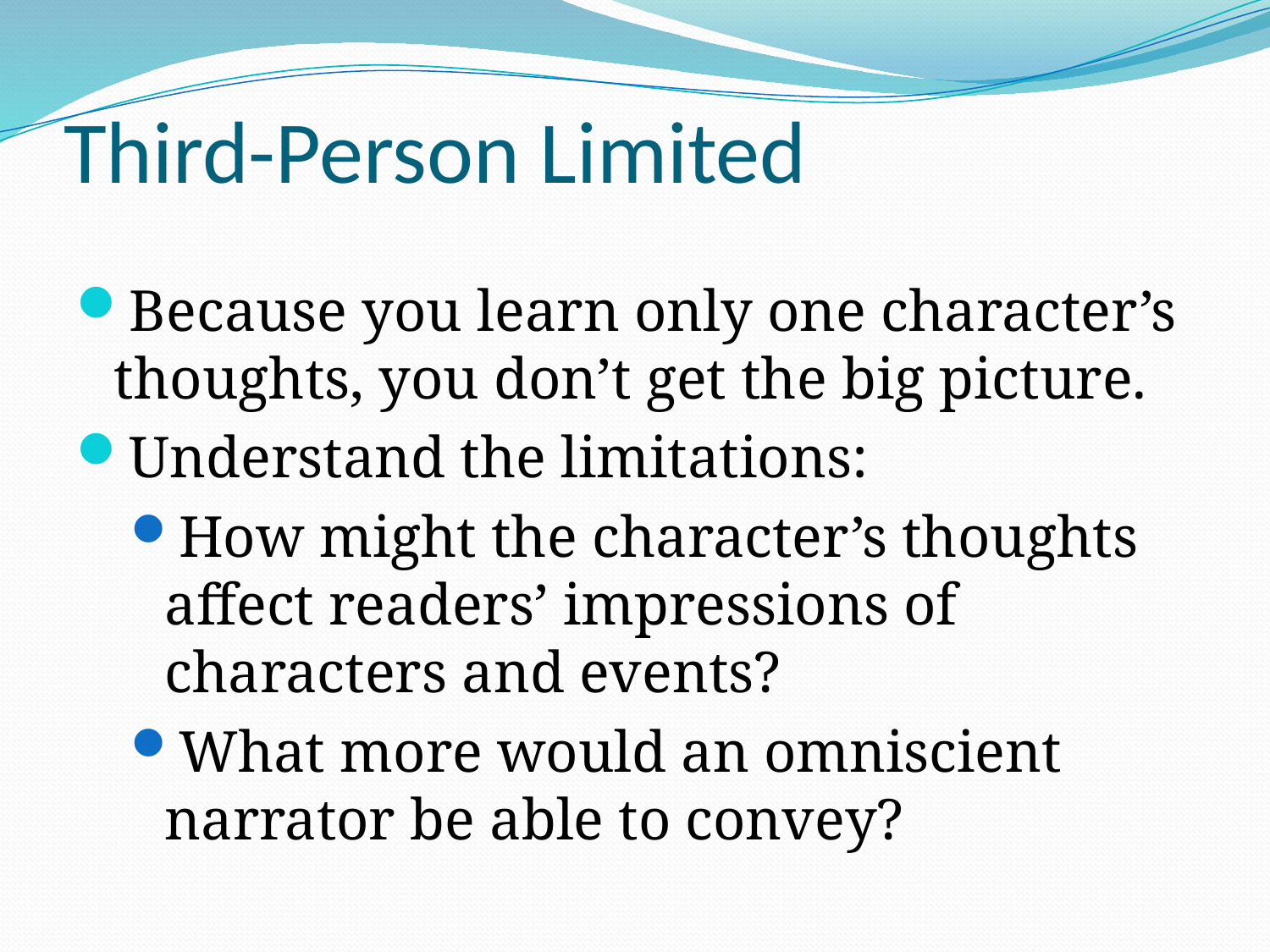

# Third-Person Limited
Because you learn only one character’s thoughts, you don’t get the big picture.
Understand the limitations:
How might the character’s thoughts affect readers’ impressions of characters and events?
What more would an omniscient narrator be able to convey?